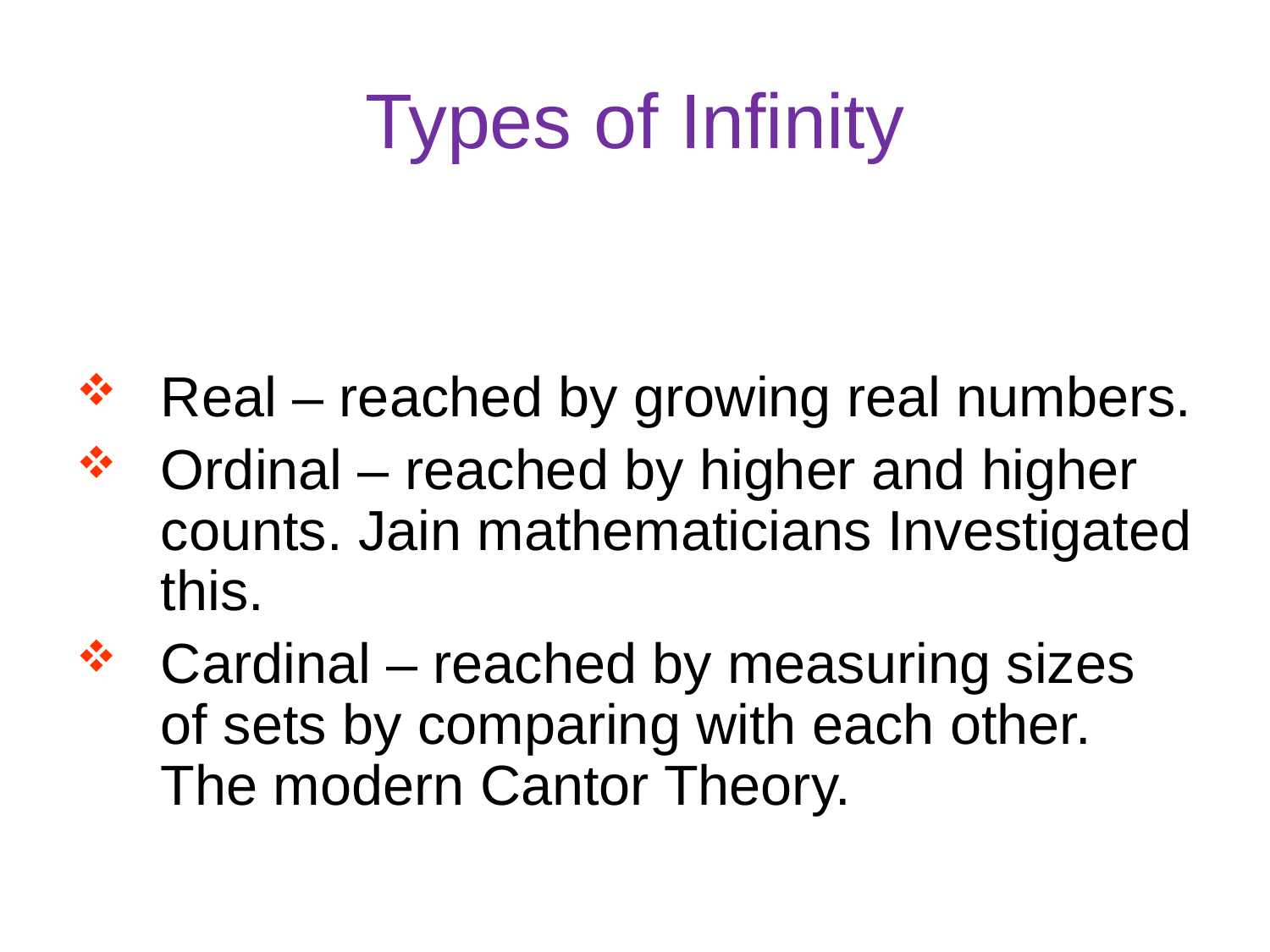

# Types of Infinity

Real – reached by growing real numbers.
Ordinal – reached by higher and higher counts. Jain mathematicians Investigated this.
Cardinal – reached by measuring sizes of sets by comparing with each other. The modern Cantor Theory.